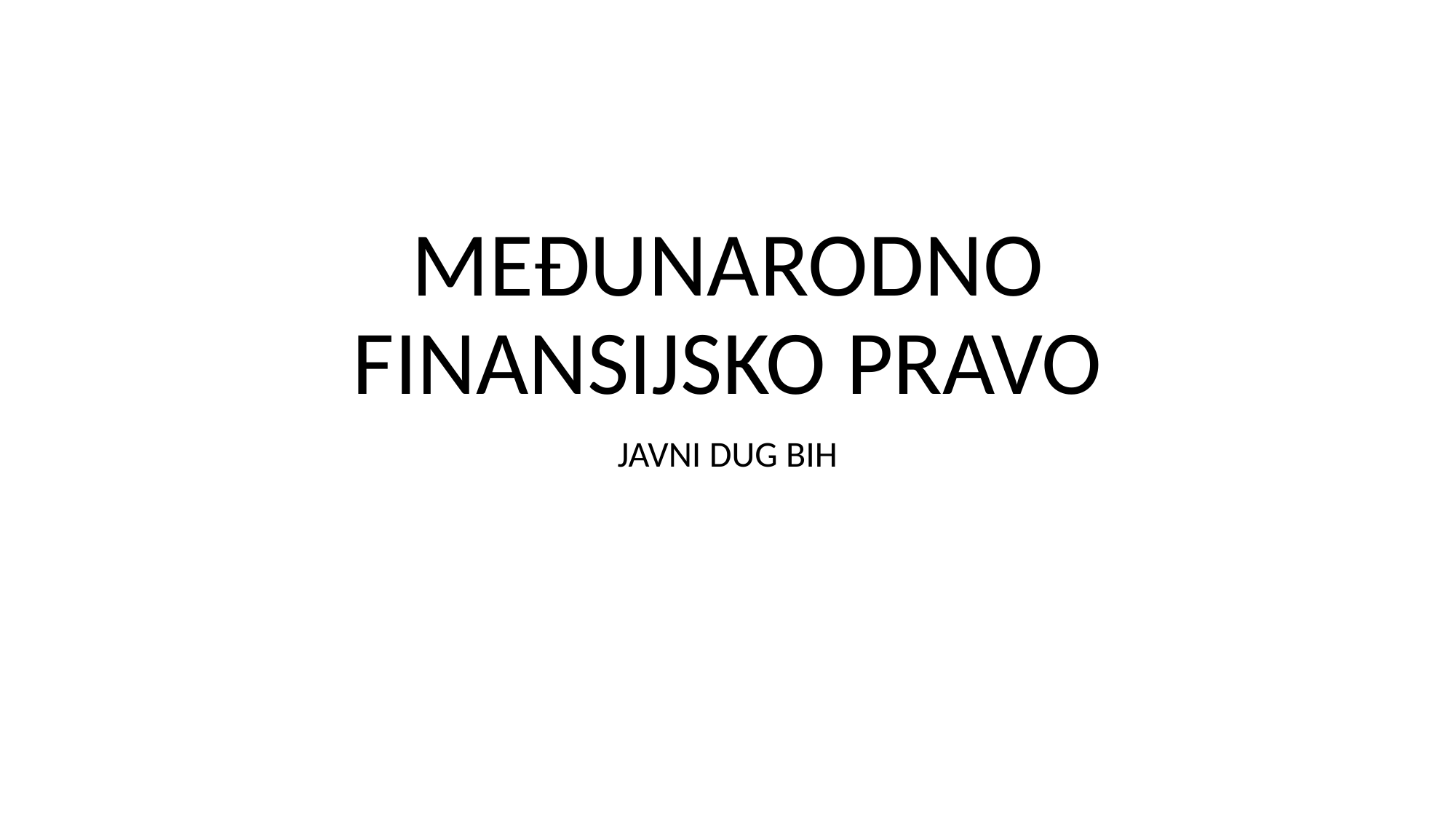

# MEĐUNARODNO FINANSIJSKO PRAVO
JAVNI DUG BIH